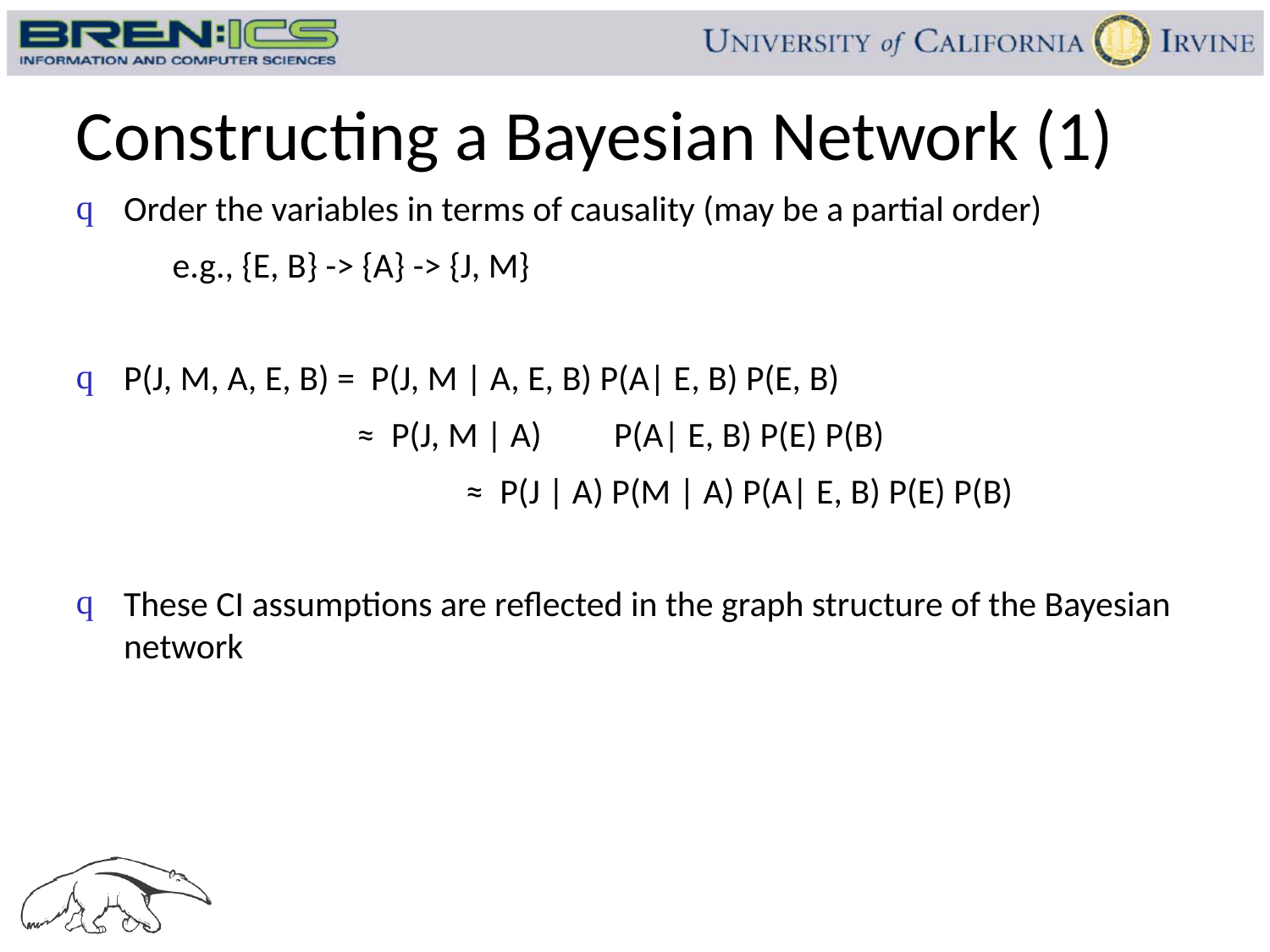

# Constructing a Bayesian Network (1)
Order the variables in terms of causality (may be a partial order)
            e.g., {E, B} -> {A} -> {J, M}

P(J, M, A, E, B) =  P(J, M | A, E, B) P(A| E, B) P(E, B)
                                   ≈  P(J, M | A)         P(A| E, B) P(E) P(B)
			           ≈  P(J | A) P(M | A) P(A| E, B) P(E) P(B)

These CI assumptions are reflected in the graph structure of the Bayesian network